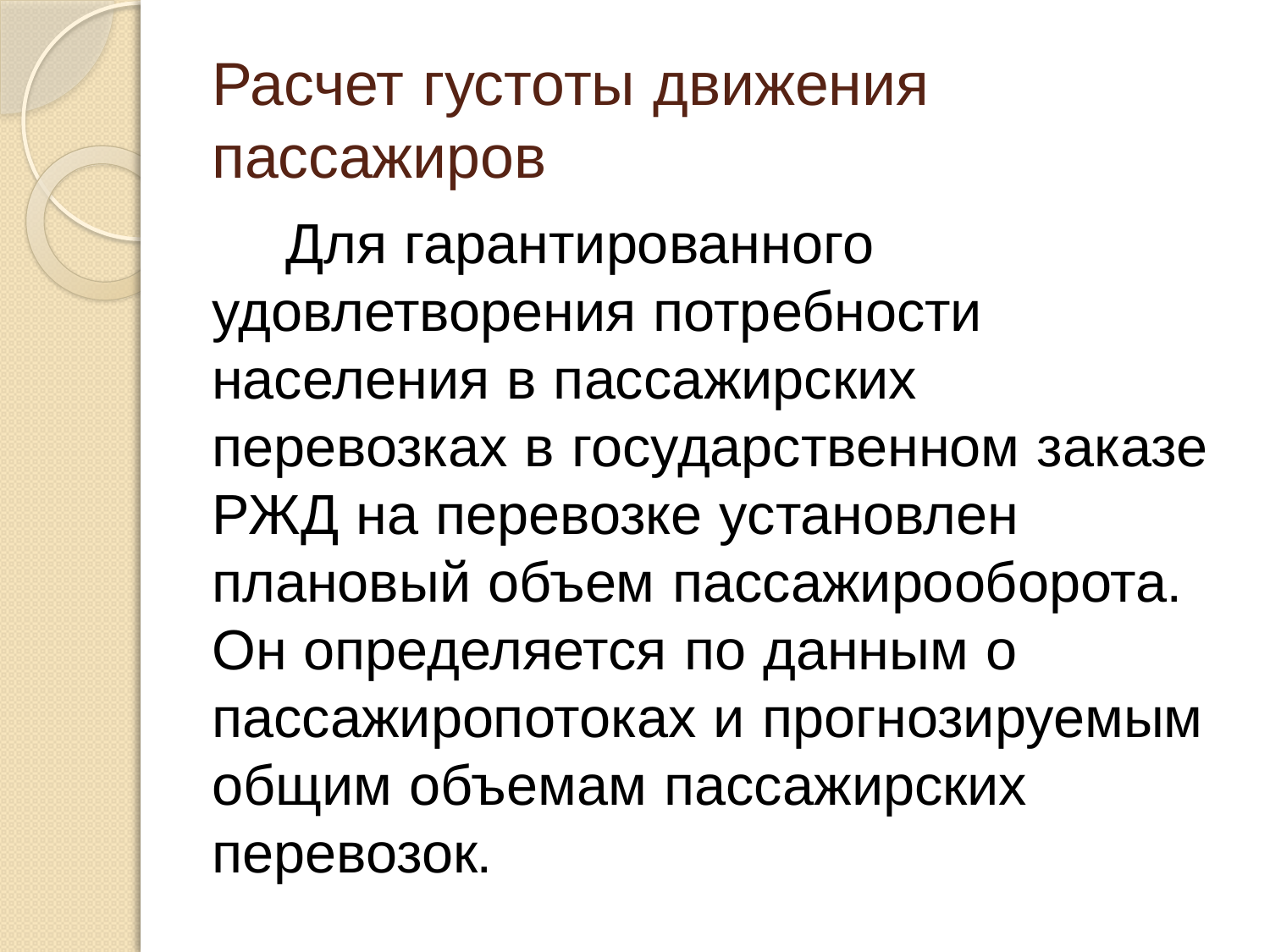

# Расчет густоты движения пассажиров
Для гарантированного удовлетворения потребности населения в пассажирских перевозках в государственном заказе РЖД на перевозке установлен плановый объем пассажирооборота. Он определяется по данным о пассажиропотоках и прогнозируемым общим объемам пассажирских перевозок.